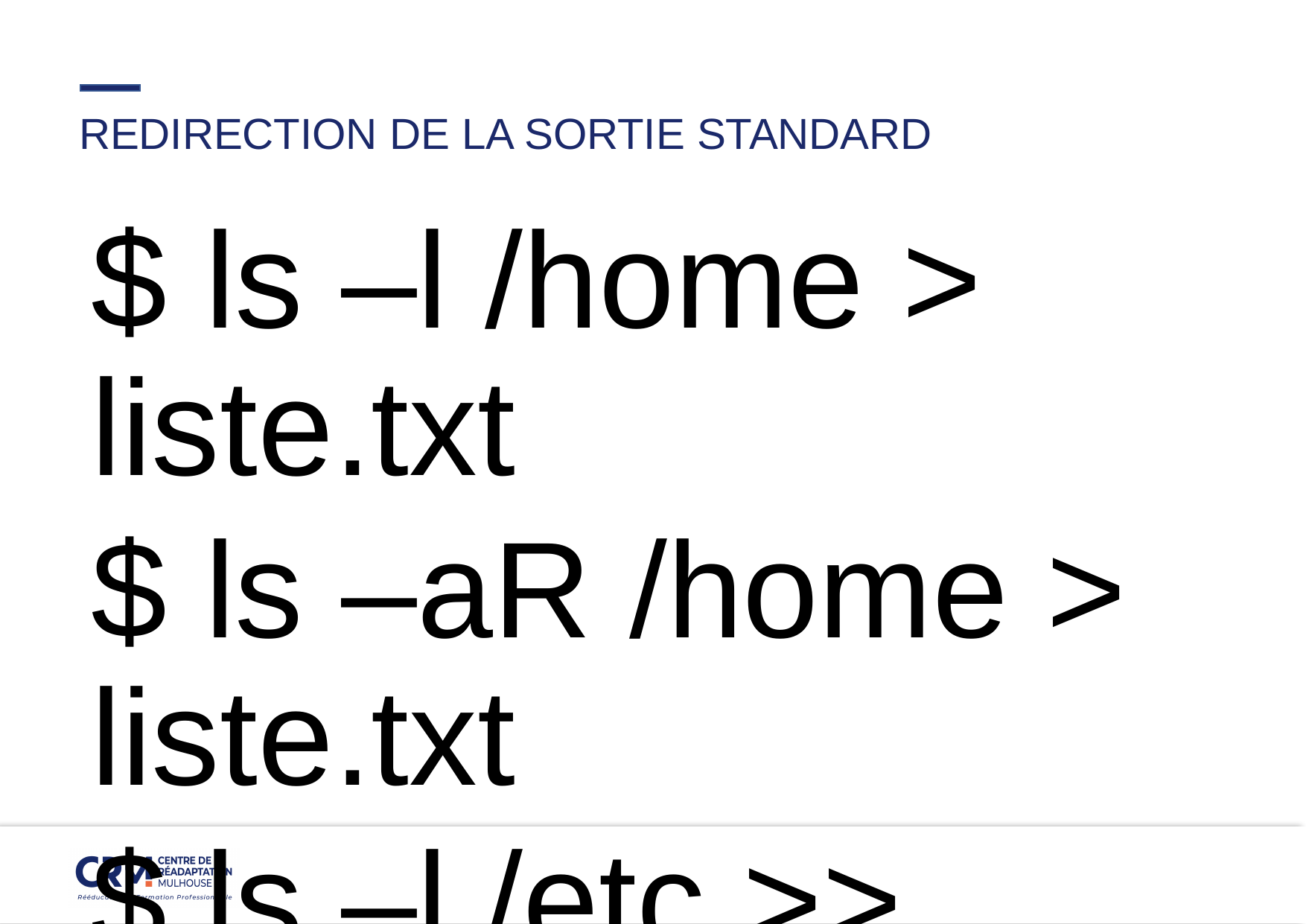

#
REDIRECTION DE LA SORTIE STANDARD
$ ls –l /home > liste.txt
$ ls –aR /home > liste.txt
$ ls –l /etc >> liste.txt